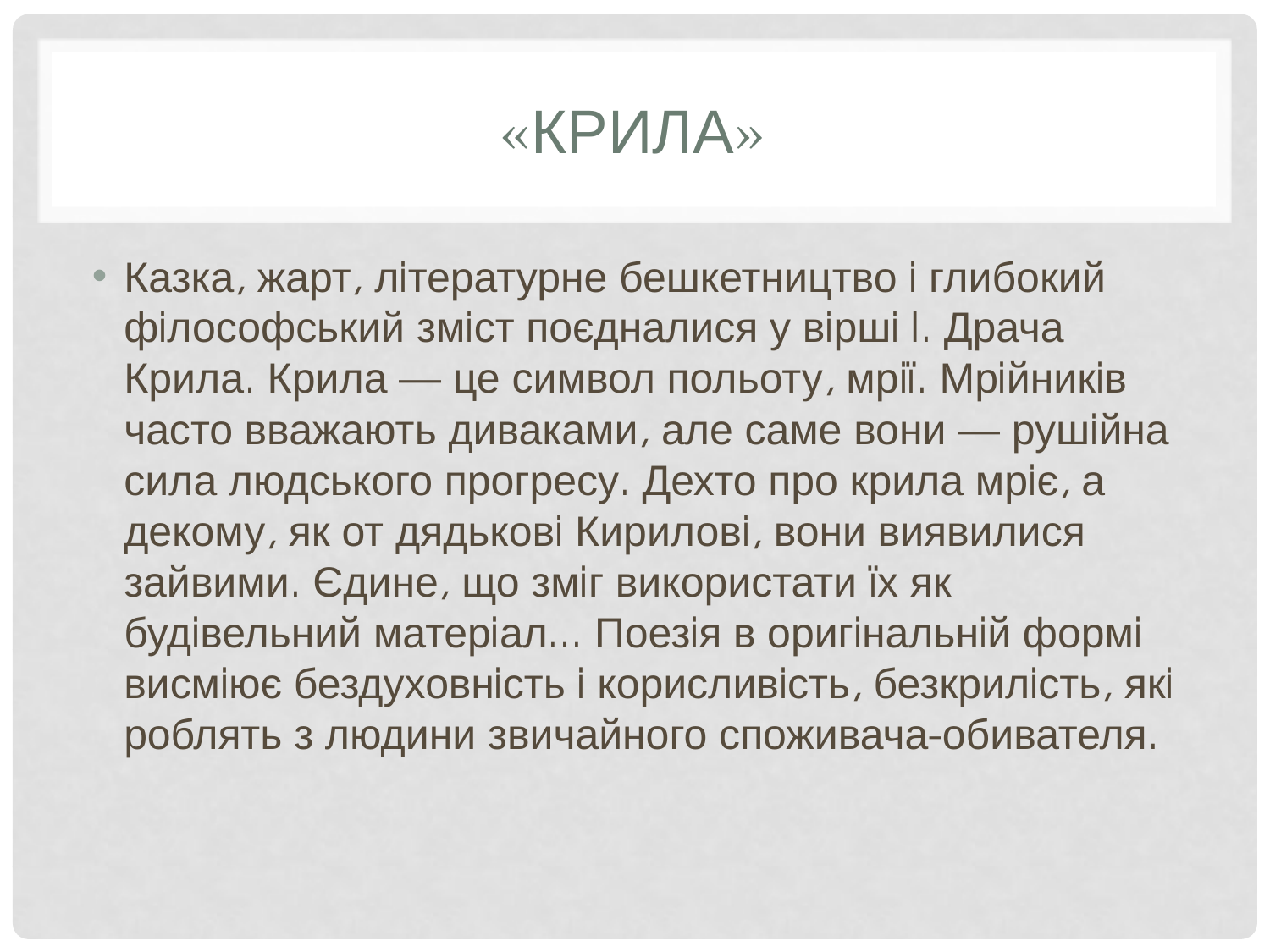

# «Крила»
Казка, жарт, лiтературне бешкетництво i глибокий фiлософський змiст поєдналися у вiршi I. Драча Крила. Крила — це символ польоту, мрiï. Мрiйникiв часто вважають диваками, але саме вони — рушiйна сила людського прогресу. Дехто про крила мрiє, а декому, як от дядьковi Кириловi, вони виявилися зайвими. Єдине, що змiг використати ïх як будiвельний матерiал... Поезiя в оригiнальнiй формi висмiює бездуховнiсть i корисливiсть, безкрилiсть, якi роблять з людини звичайного споживача-обивателя.